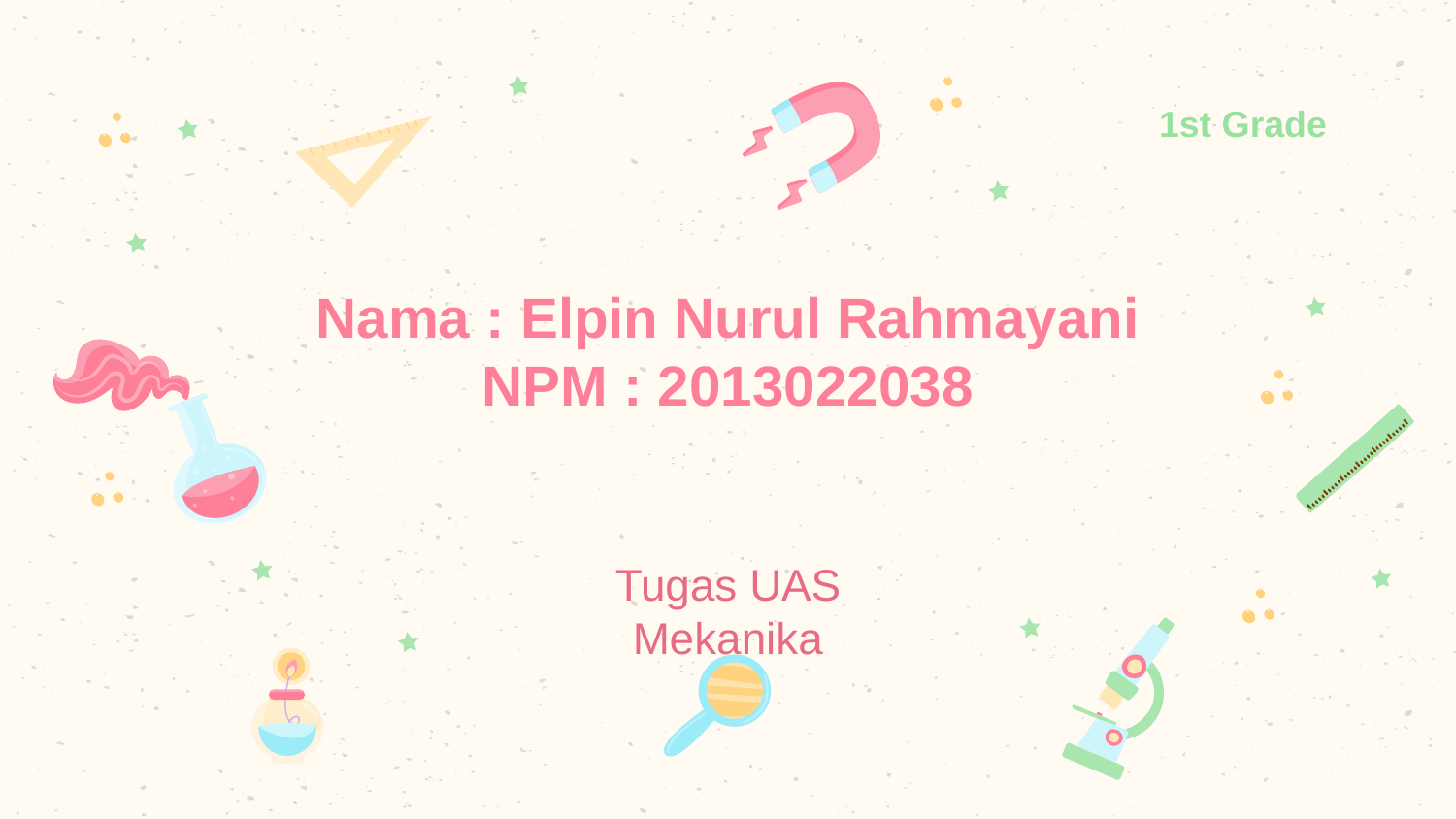

1st Grade

# Nama : Elpin Nurul Rahmayani NPM : 2013022038

Tugas UAS Mekanika